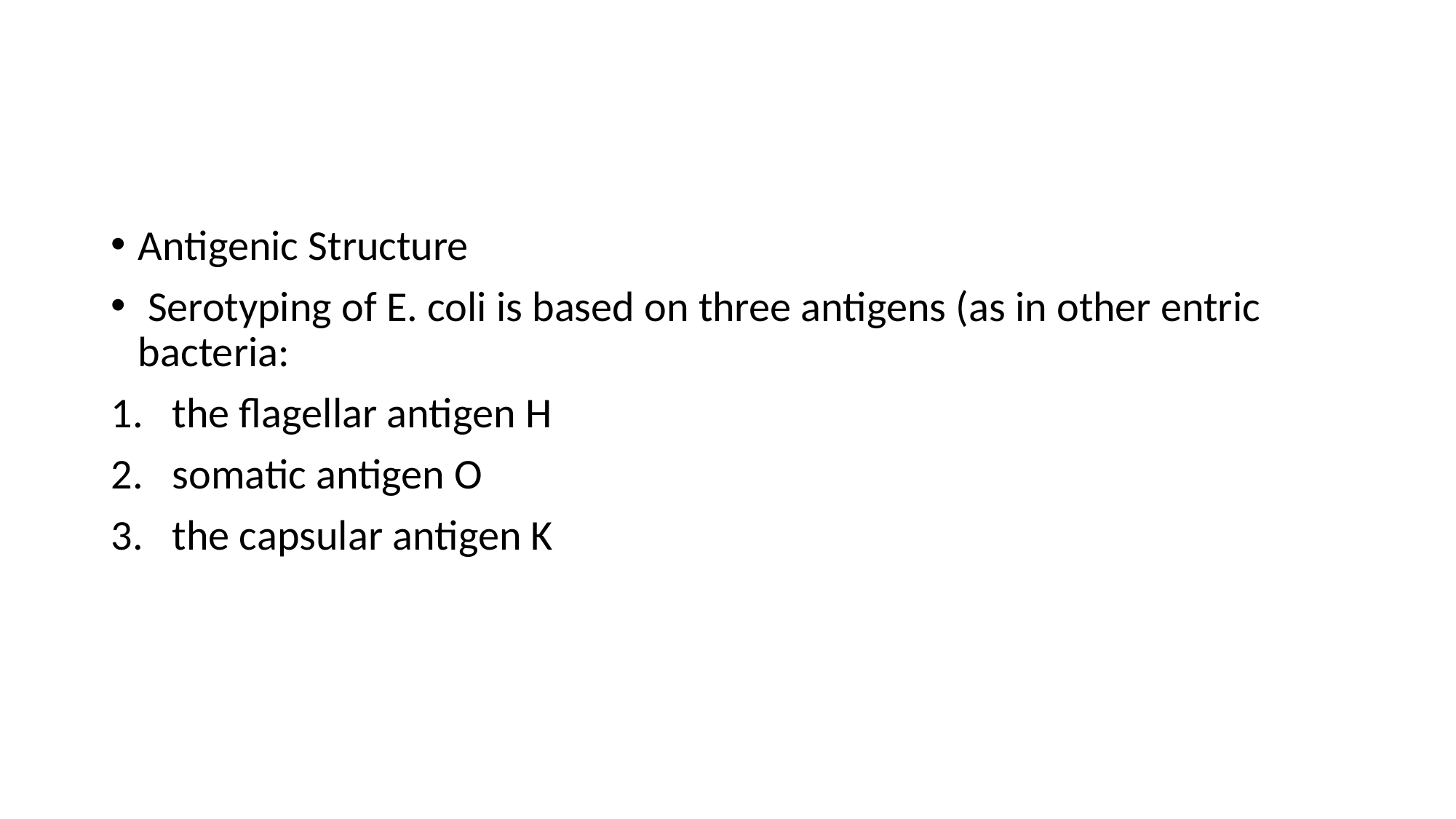

#
Antigenic Structure
 Serotyping of E. coli is based on three antigens (as in other entric bacteria:
the flagellar antigen H
somatic antigen O
the capsular antigen K